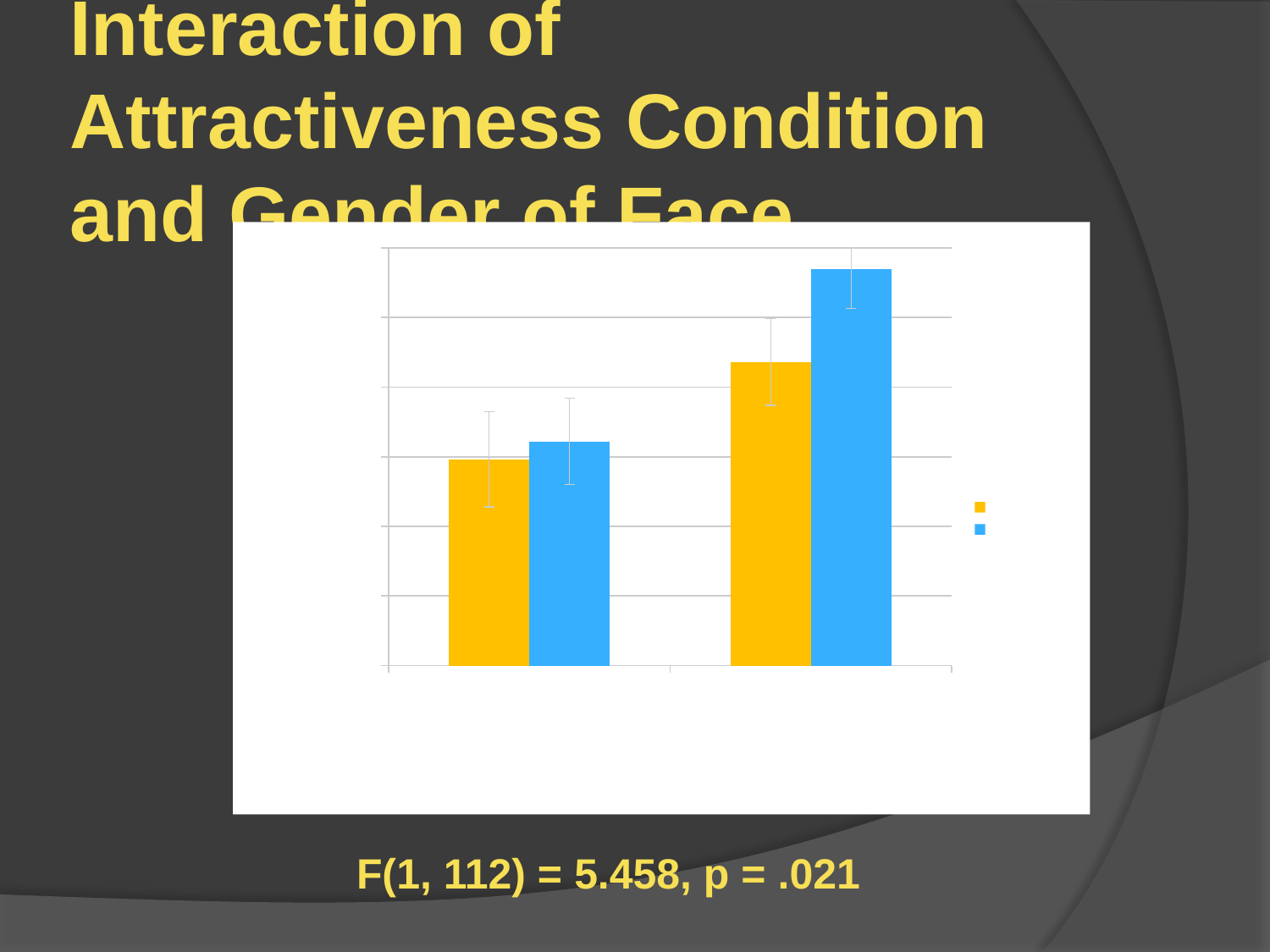

# Interaction of Attractiveness Condition and Gender of Face

### Chart

| Category | Female Face | Male Face |
|---|---|---|
| Low | 1.482 | 1.61 |
| High | 2.181 | 2.848 |
F(1, 112) = 5.458, p = .021